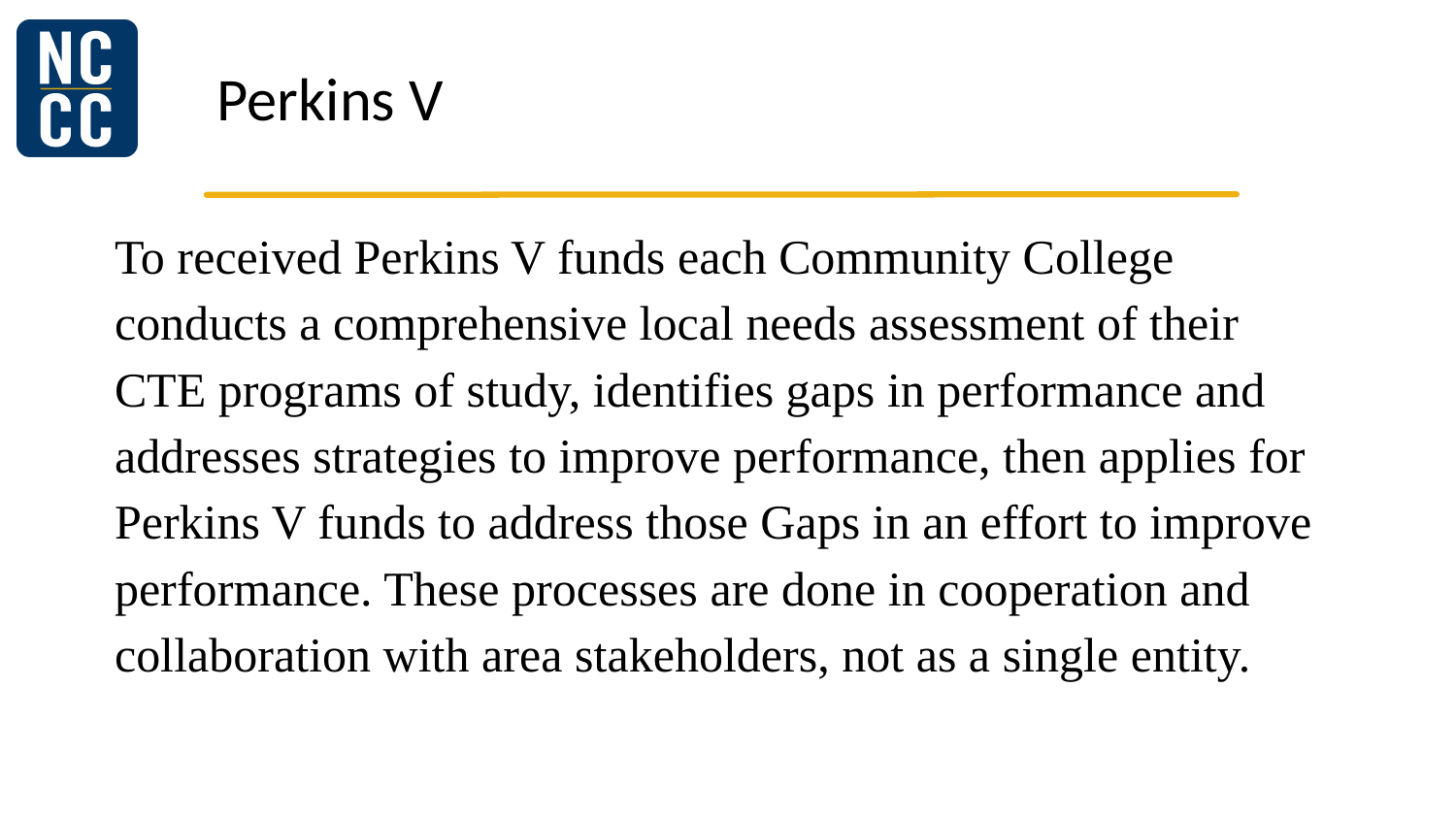

# Perkins V
To received Perkins V funds each Community College conducts a comprehensive local needs assessment of their CTE programs of study, identifies gaps in performance and addresses strategies to improve performance, then applies for Perkins V funds to address those Gaps in an effort to improve performance. These processes are done in cooperation and collaboration with area stakeholders, not as a single entity.